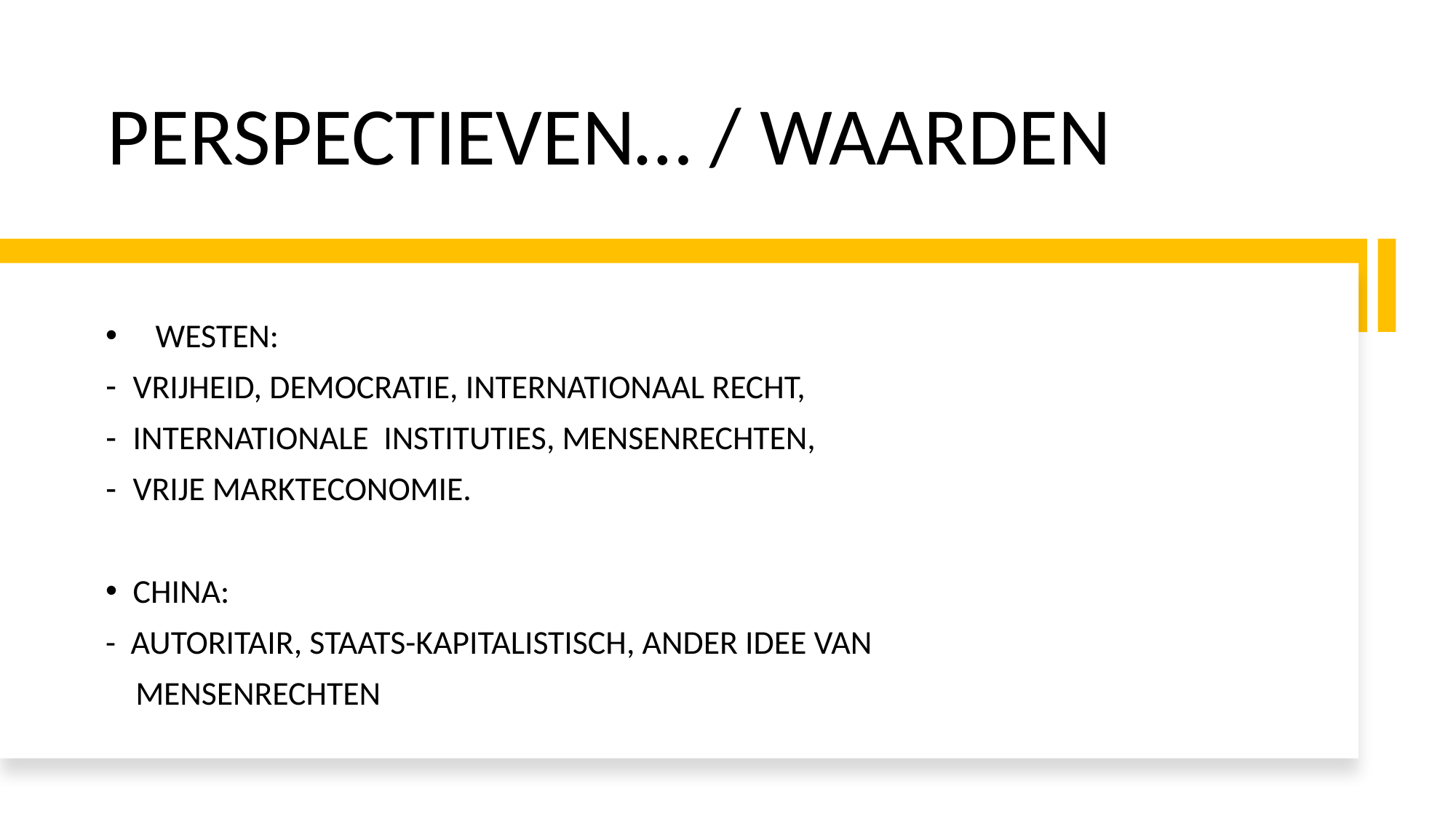

PERSPECTIEVEN… / WAARDEN

   WESTEN:
VRIJHEID, DEMOCRATIE, INTERNATIONAAL RECHT,
INTERNATIONALE  INSTITUTIES, MENSENRECHTEN,
VRIJE MARKTECONOMIE.

CHINA:
-  AUTORITAIR, STAATS-KAPITALISTISCH, ANDER IDEE VAN
    MENSENRECHTEN